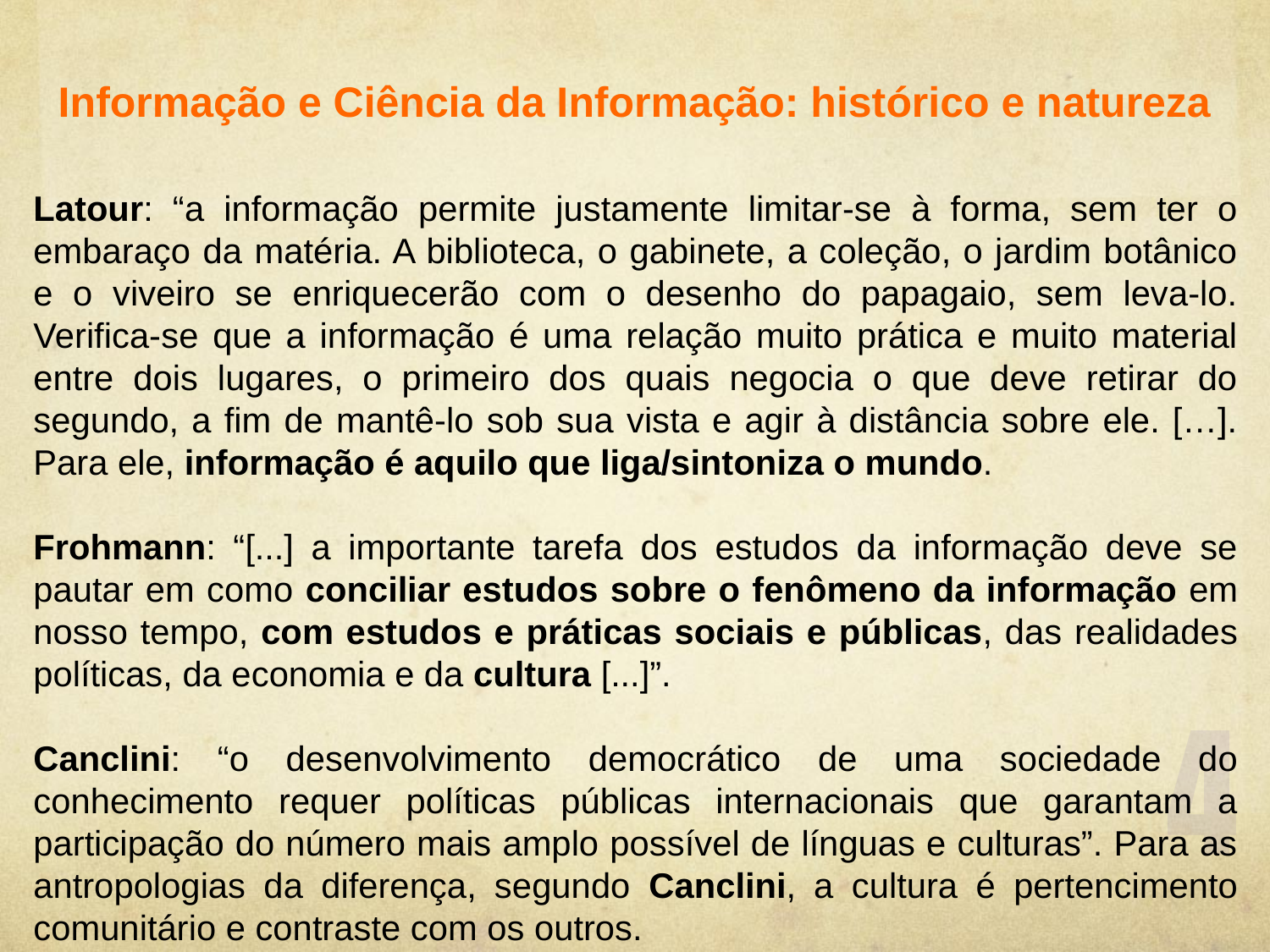

# Informação e Ciência da Informação: histórico e natureza
Latour: “a informação permite justamente limitar-se à forma, sem ter o embaraço da matéria. A biblioteca, o gabinete, a coleção, o jardim botânico e o viveiro se enriquecerão com o desenho do papagaio, sem leva-lo. Verifica-se que a informação é uma relação muito prática e muito material entre dois lugares, o primeiro dos quais negocia o que deve retirar do segundo, a fim de mantê-lo sob sua vista e agir à distância sobre ele. […]. Para ele, informação é aquilo que liga/sintoniza o mundo.

Frohmann: “[...] a importante tarefa dos estudos da informação deve se pautar em como conciliar estudos sobre o fenômeno da informação em nosso tempo, com estudos e práticas sociais e públicas, das realidades políticas, da economia e da cultura [...]”.

Canclini: “o desenvolvimento democrático de uma sociedade do conhecimento requer políticas públicas internacionais que garantam a participação do número mais amplo possível de línguas e culturas”. Para as antropologias da diferença, segundo Canclini, a cultura é pertencimento comunitário e contraste com os outros.

4